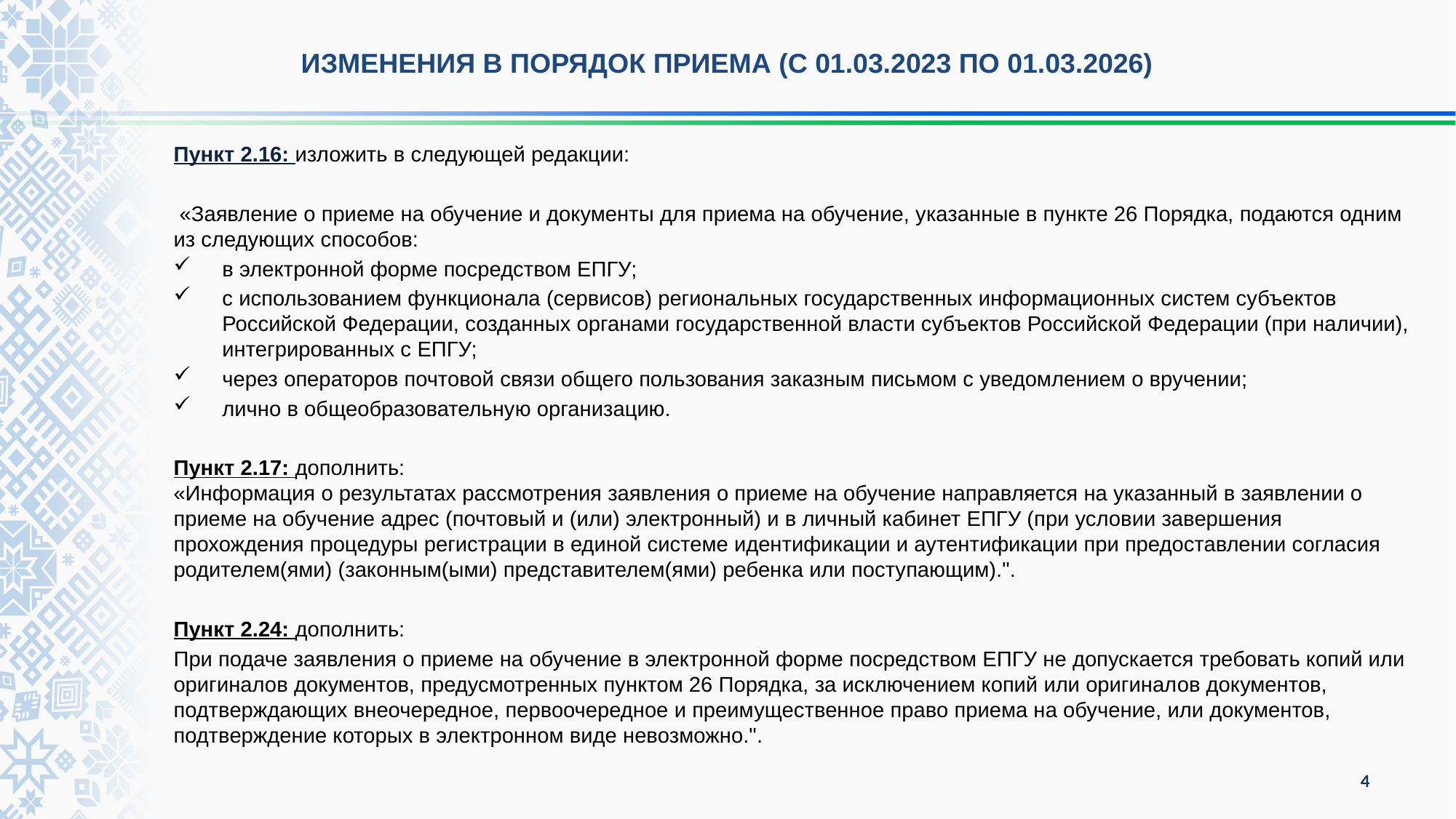

ИЗМЕНЕНИЯ В ПОРЯДОК ПРИЕМА (С 01.03.2023 ПО 01.03.2026)
Пункт 2.16: изложить в следующей редакции:

 «Заявление о приеме на обучение и документы для приема на обучение, указанные в пункте 26 Порядка, подаются одним из следующих способов:
в электронной форме посредством ЕПГУ;
с использованием функционала (сервисов) региональных государственных информационных систем субъектов Российской Федерации, созданных органами государственной власти субъектов Российской Федерации (при наличии), интегрированных с ЕПГУ;
через операторов почтовой связи общего пользования заказным письмом с уведомлением о вручении;
лично в общеобразовательную организацию.

Пункт 2.17: дополнить:
«Информация о результатах рассмотрения заявления о приеме на обучение направляется на указанный в заявлении о приеме на обучение адрес (почтовый и (или) электронный) и в личный кабинет ЕПГУ (при условии завершения прохождения процедуры регистрации в единой системе идентификации и аутентификации при предоставлении согласия родителем(ями) (законным(ыми) представителем(ями) ребенка или поступающим).".

Пункт 2.24: дополнить:
При подаче заявления о приеме на обучение в электронной форме посредством ЕПГУ не допускается требовать копий или оригиналов документов, предусмотренных пунктом 26 Порядка, за исключением копий или оригиналов документов, подтверждающих внеочередное, первоочередное и преимущественное право приема на обучение, или документов, подтверждение которых в электронном виде невозможно.".

4